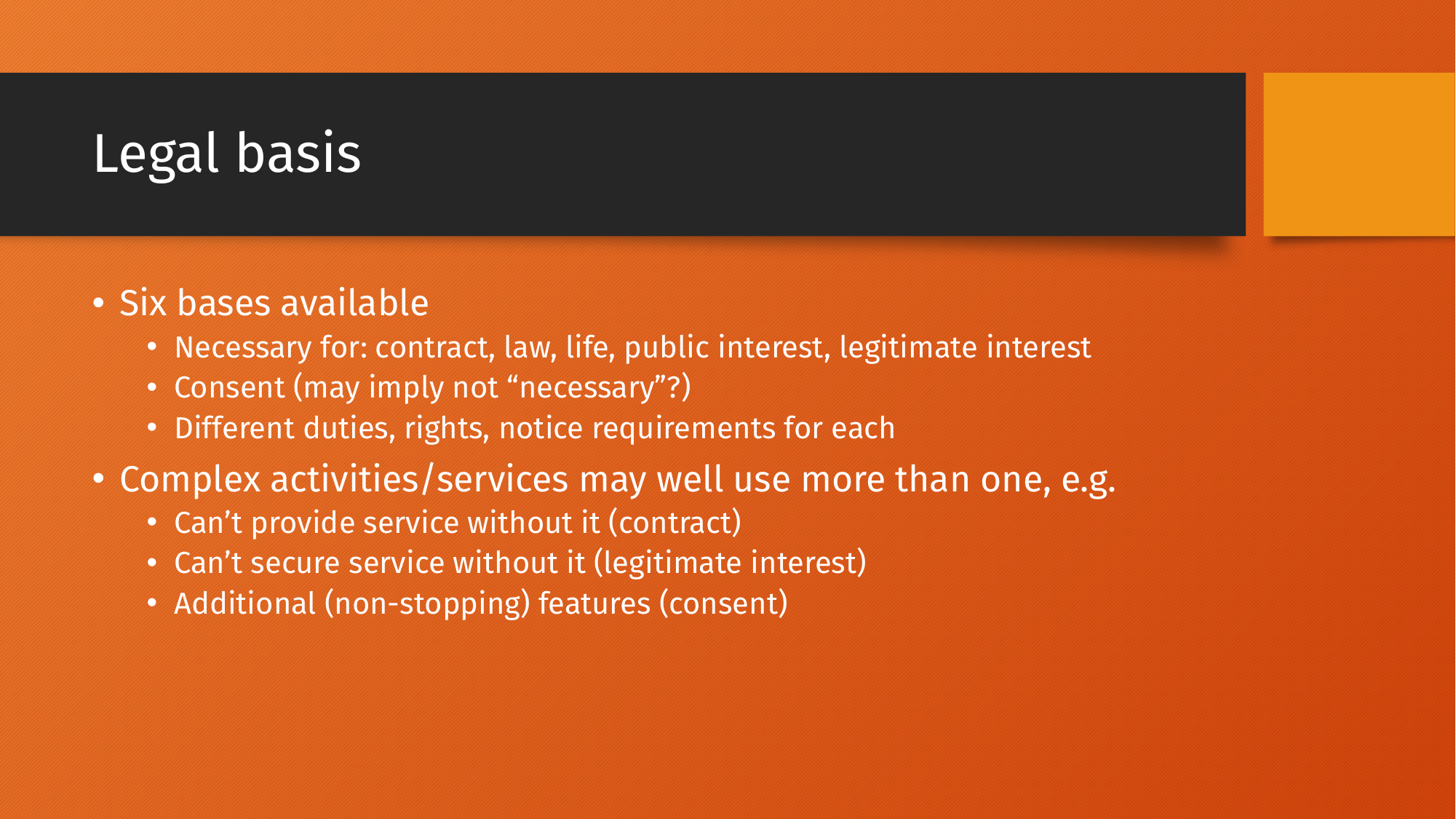

# Legal basis
Six bases available
Necessary for: contract, law, life, public interest, legitimate interest
Consent (may imply not “necessary”?)
Different duties, rights, notice requirements for each
Complex activities/services may well use more than one, e.g.
Can’t provide service without it (contract)
Can’t secure service without it (legitimate interest)
Additional (non-stopping) features (consent)